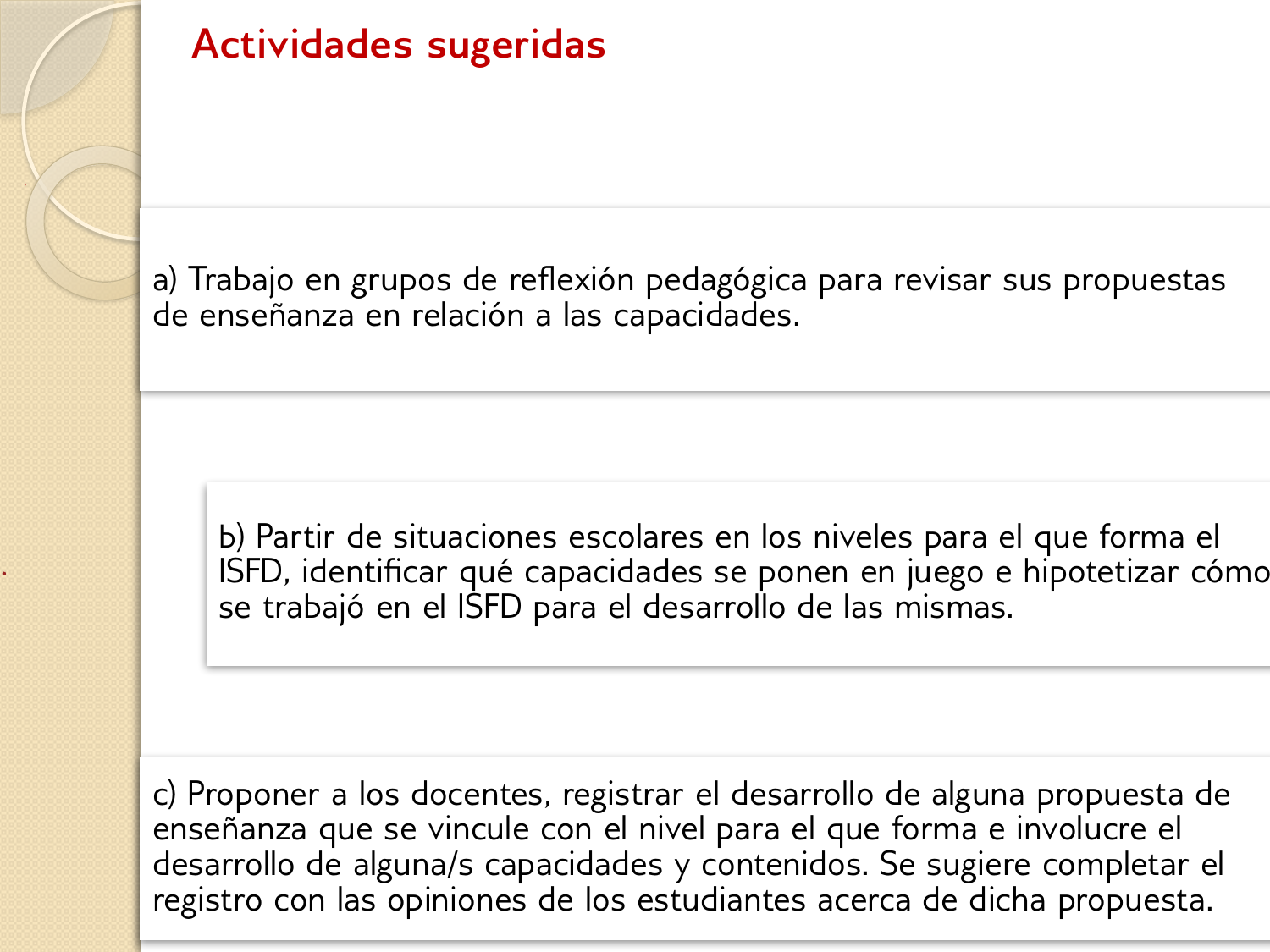

# Actividades sugeridas
a) Trabajo en grupos de reflexión pedagógica para revisar sus propuestas de enseñanza en relación a las capacidades.
b) Partir de situaciones escolares en los niveles para el que forma el ISFD, identificar qué capacidades se ponen en juego e hipotetizar cómo se trabajó en el ISFD para el desarrollo de las mismas.
c) Proponer a los docentes, registrar el desarrollo de alguna propuesta de enseñanza que se vincule con el nivel para el que forma e involucre el desarrollo de alguna/s capacidades y contenidos. Se sugiere completar el registro con las opiniones de los estudiantes acerca de dicha propuesta.